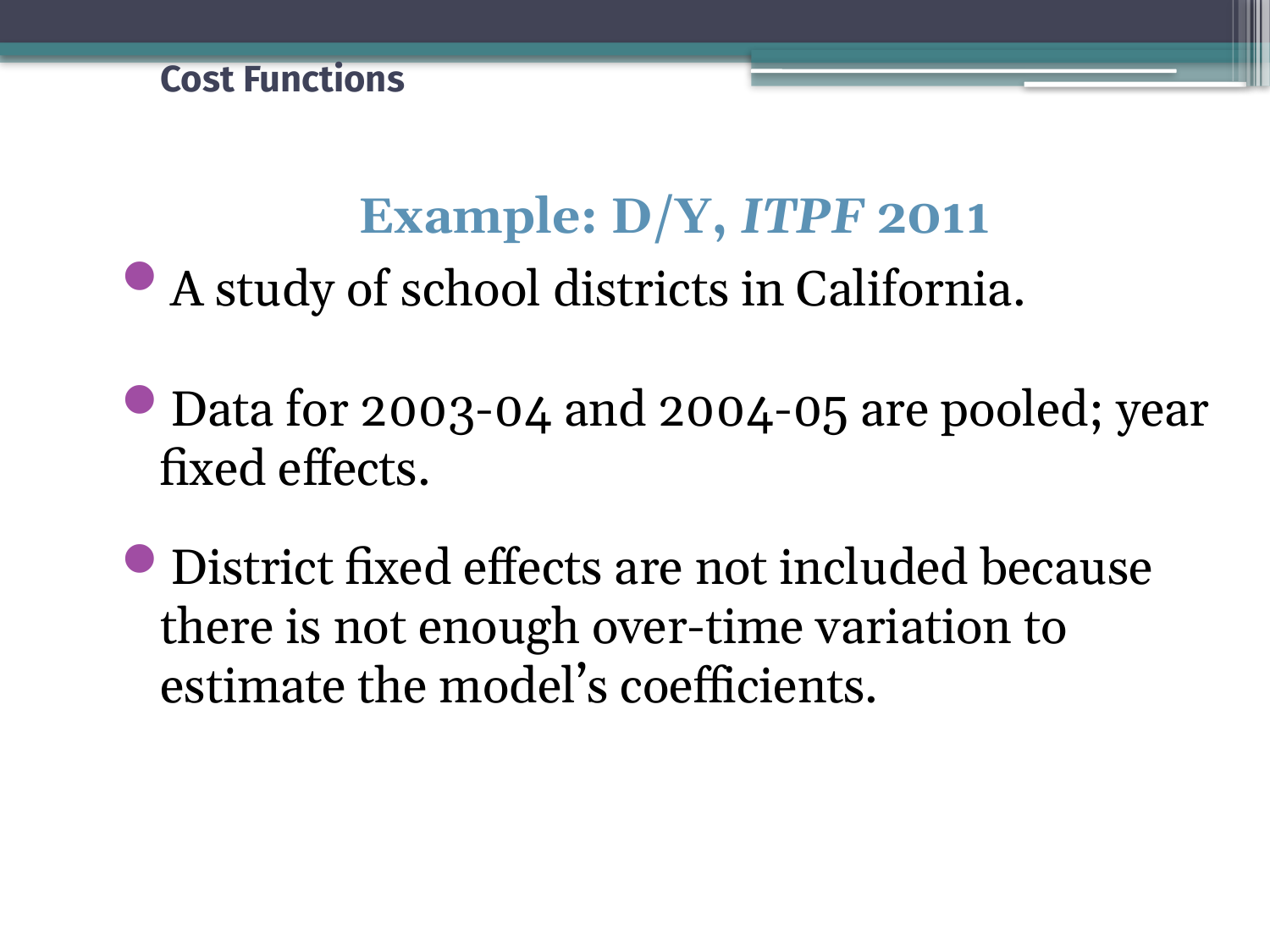

# Cost Functions
Example: D/Y, ITPF 2011

A study of school districts in California.

Data for 2003-04 and 2004-05 are pooled; year fixed effects.

District fixed effects are not included because there is not enough over-time variation to estimate the model’s coefficients.